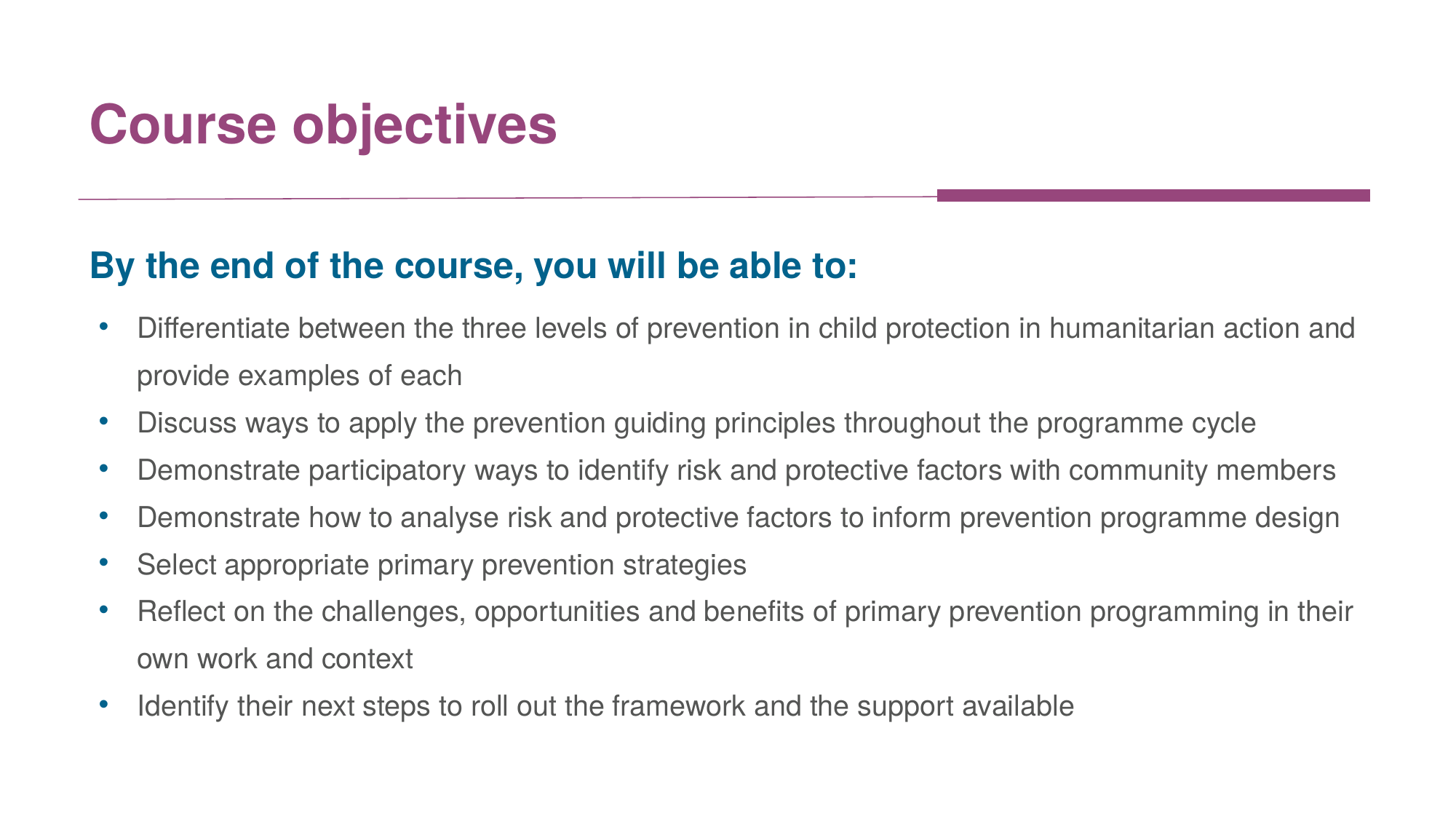

# Course objectives
By the end of the course, you will be able to:
Differentiate between the three levels of prevention in child protection in humanitarian action and provide examples of each
Discuss ways to apply the prevention guiding principles throughout the programme cycle
Demonstrate participatory ways to identify risk and protective factors with community members
Demonstrate how to analyse risk and protective factors to inform prevention programme design
Select appropriate primary prevention strategies
Reflect on the challenges, opportunities and benefits of primary prevention programming in their own work and context
Identify their next steps to roll out the framework and the support available